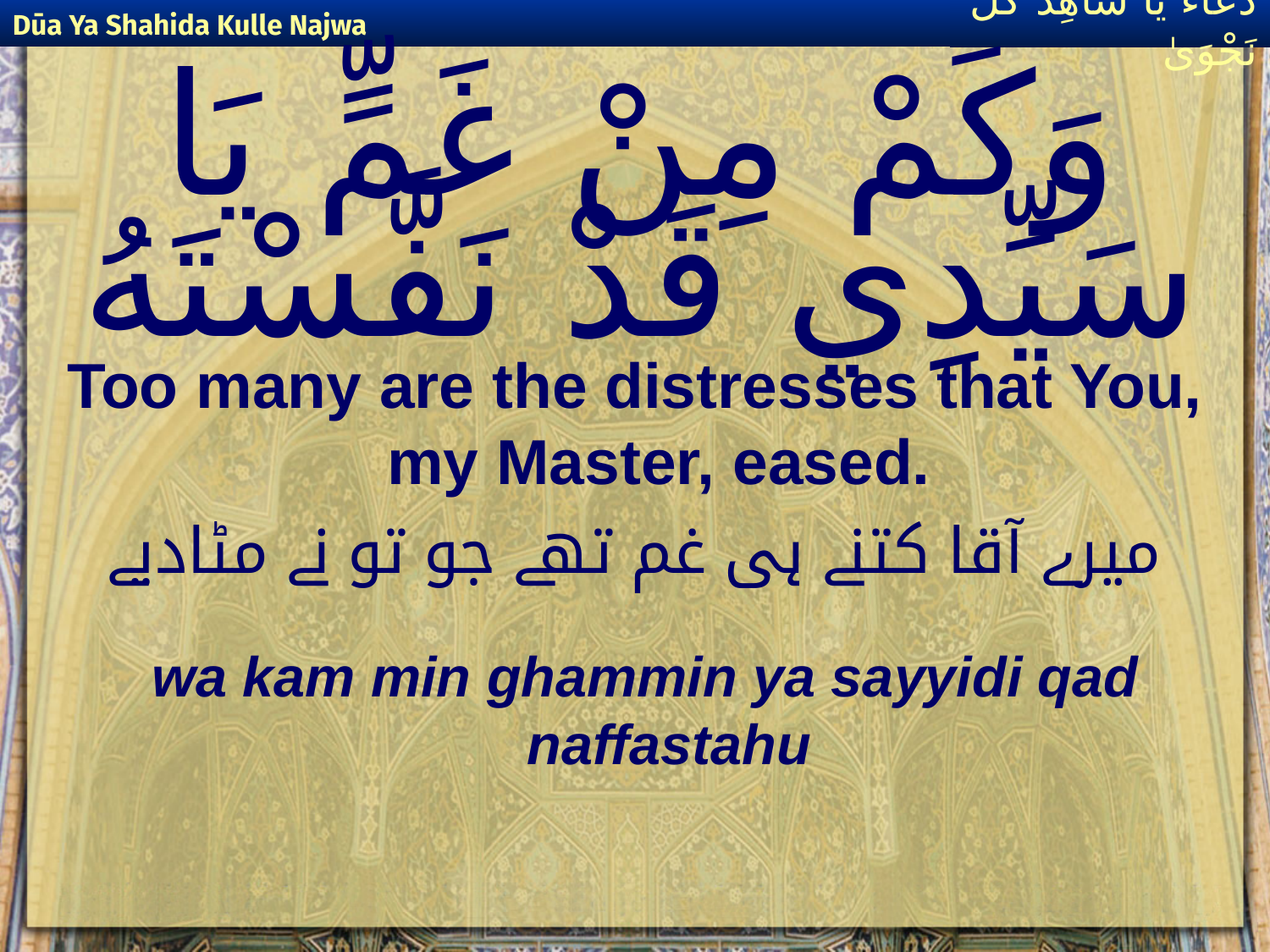

Dūa Ya Shahida Kulle Najwa
دُعَاءٌ يَا شَاهِدَ كُلِّ نَجْوَىٰ
# وَكَمْ مِنْ غَمٍّ يَا سَيِّدِي قَدْ نَفَّسْتَهُ
Too many are the distresses that You, my Master, eased.
میرے آقا کتنے ہی غم تھے جو تو نے مٹادیے
wa kam min ghammin ya sayyidi qad naffastahu